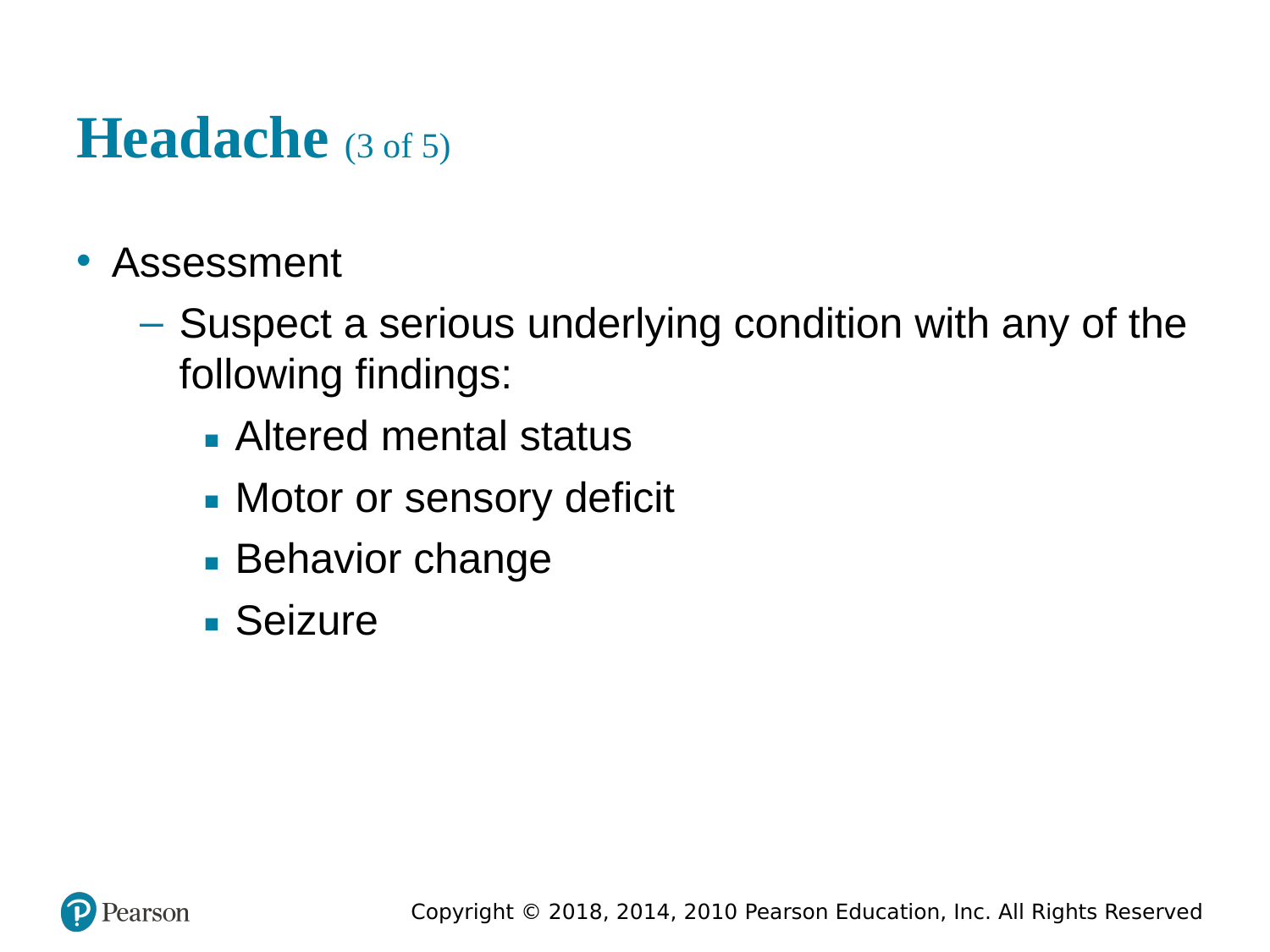

# Headache (3 of 5)
Assessment
Suspect a serious underlying condition with any of the following findings:
Altered mental status
Motor or sensory deficit
Behavior change
Seizure